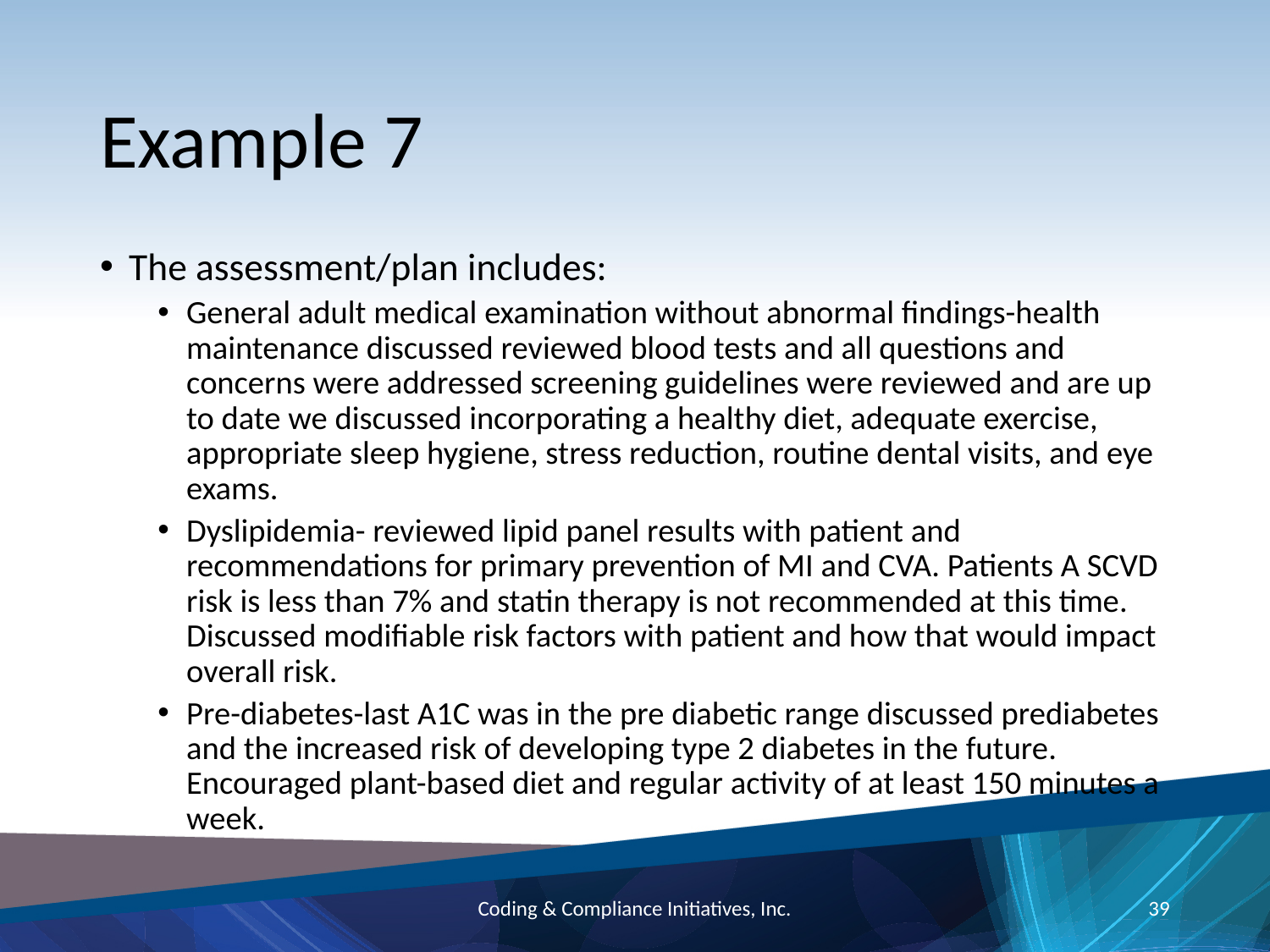

# Example 7
The assessment/plan includes:
General adult medical examination without abnormal findings-health maintenance discussed reviewed blood tests and all questions and concerns were addressed screening guidelines were reviewed and are up to date we discussed incorporating a healthy diet, adequate exercise, appropriate sleep hygiene, stress reduction, routine dental visits, and eye exams.
Dyslipidemia- reviewed lipid panel results with patient and recommendations for primary prevention of MI and CVA. Patients A SCVD risk is less than 7% and statin therapy is not recommended at this time. Discussed modifiable risk factors with patient and how that would impact overall risk.
Pre-diabetes-last A1C was in the pre diabetic range discussed prediabetes and the increased risk of developing type 2 diabetes in the future. Encouraged plant-based diet and regular activity of at least 150 minutes a week.
Coding & Compliance Initiatives, Inc.
39